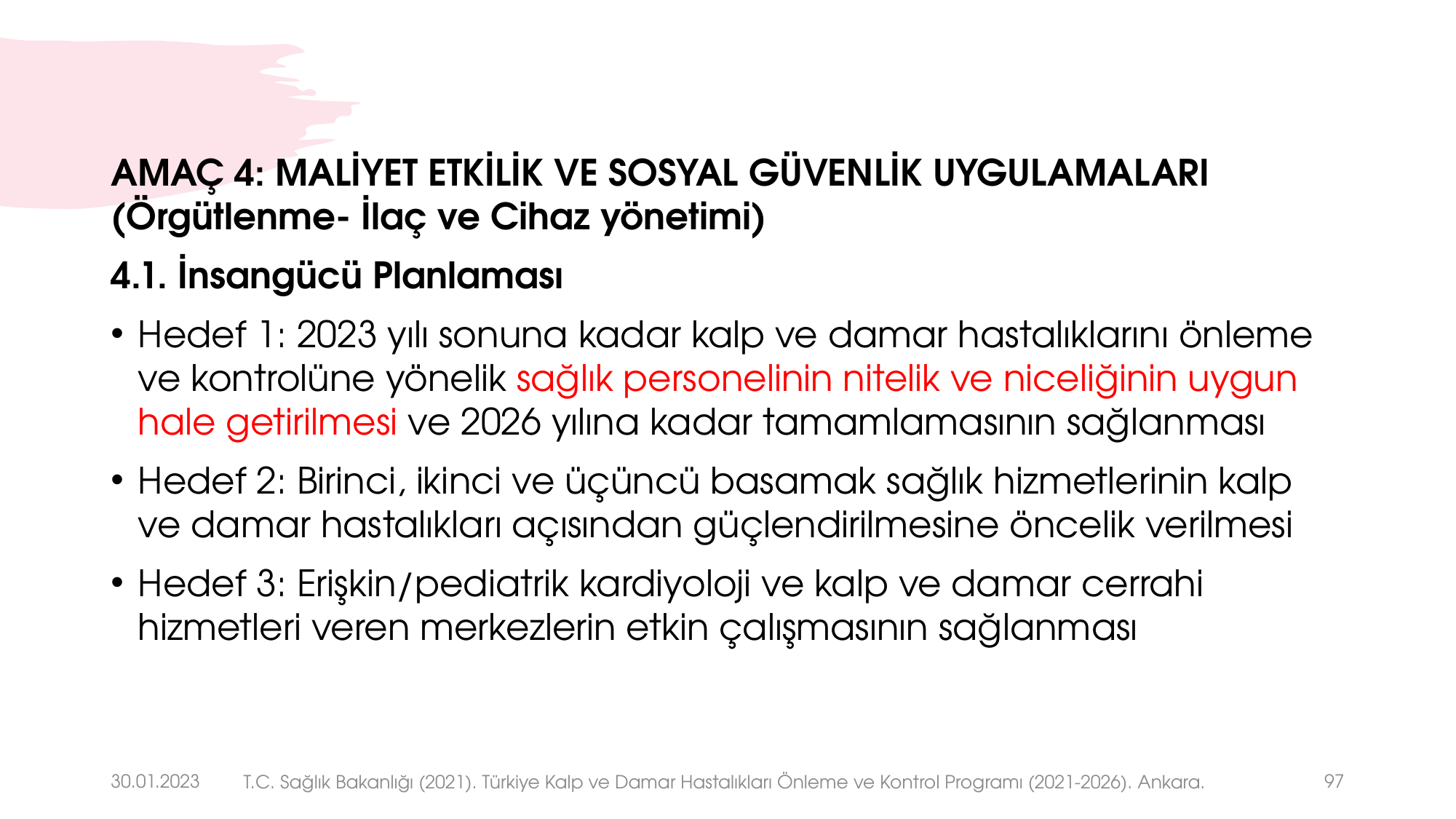

AMAÇ 4: MALİYET ETKİLİK VE SOSYAL GÜVENLİK UYGULAMALARI (Örgütlenme- İlaç ve Cihaz yönetimi)
4.1. İnsangücü Planlaması
Hedef 1: 2023 yılı sonuna kadar kalp ve damar hastalıklarını önleme ve kontrolüne yönelik sağlık personelinin nitelik ve niceliğinin uygun hale getirilmesi ve 2026 yılına kadar tamamlamasının sağlanması
Hedef 2: Birinci, ikinci ve üçüncü basamak sağlık hizmetlerinin kalp ve damar hastalıkları açısından güçlendirilmesine öncelik verilmesi
Hedef 3: Erişkin/pediatrik kardiyoloji ve kalp ve damar cerrahi hizmetleri veren merkezlerin etkin çalışmasının sağlanması

30.01.2023
97
T.C. Sağlık Bakanlığı (2021). Türkiye Kalp ve Damar Hastalıkları Önleme ve Kontrol Programı (2021-2026). Ankara.